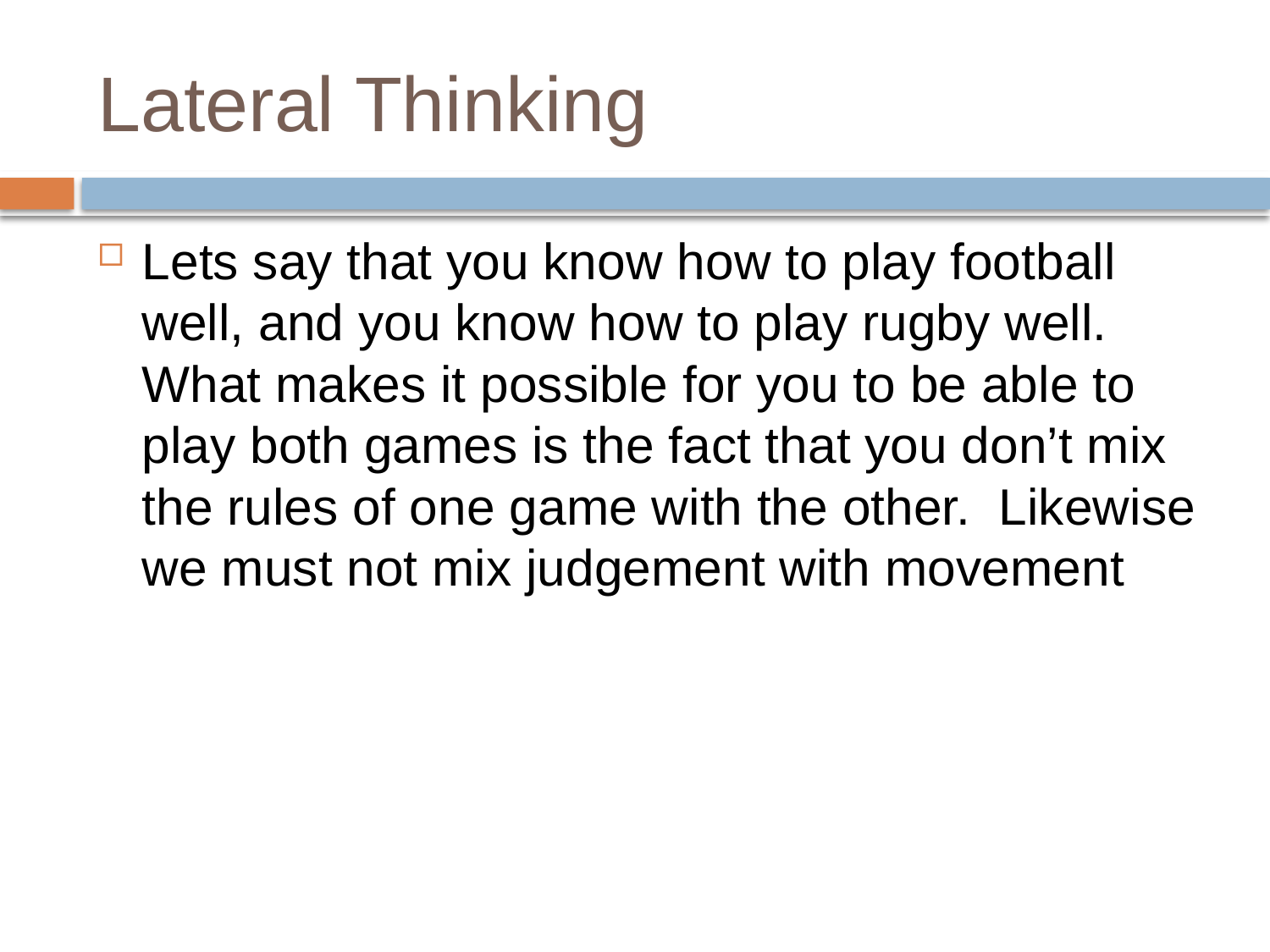

# Lateral Thinking
Lets say that you know how to play football well, and you know how to play rugby well.  What makes it possible for you to be able to play both games is the fact that you don’t mix the rules of one game with the other.  Likewise we must not mix judgement with movement